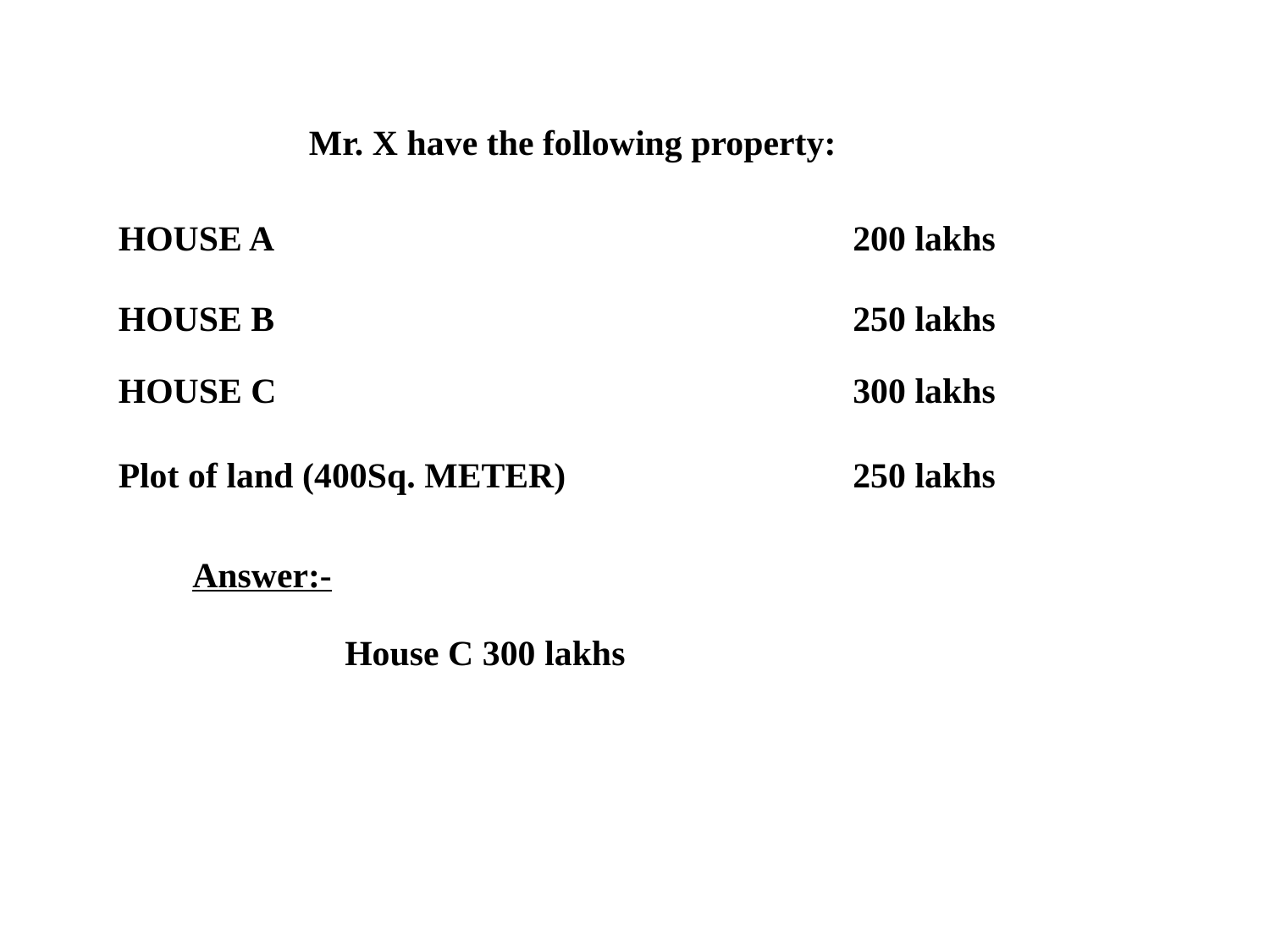

Mr. X have the following property:
HOUSE A
200 lakhs
HOUSE B
250 lakhs
HOUSE C
300 lakhs
Plot of land (400Sq. METER)
250 lakhs
Answer:-
House C 300 lakhs